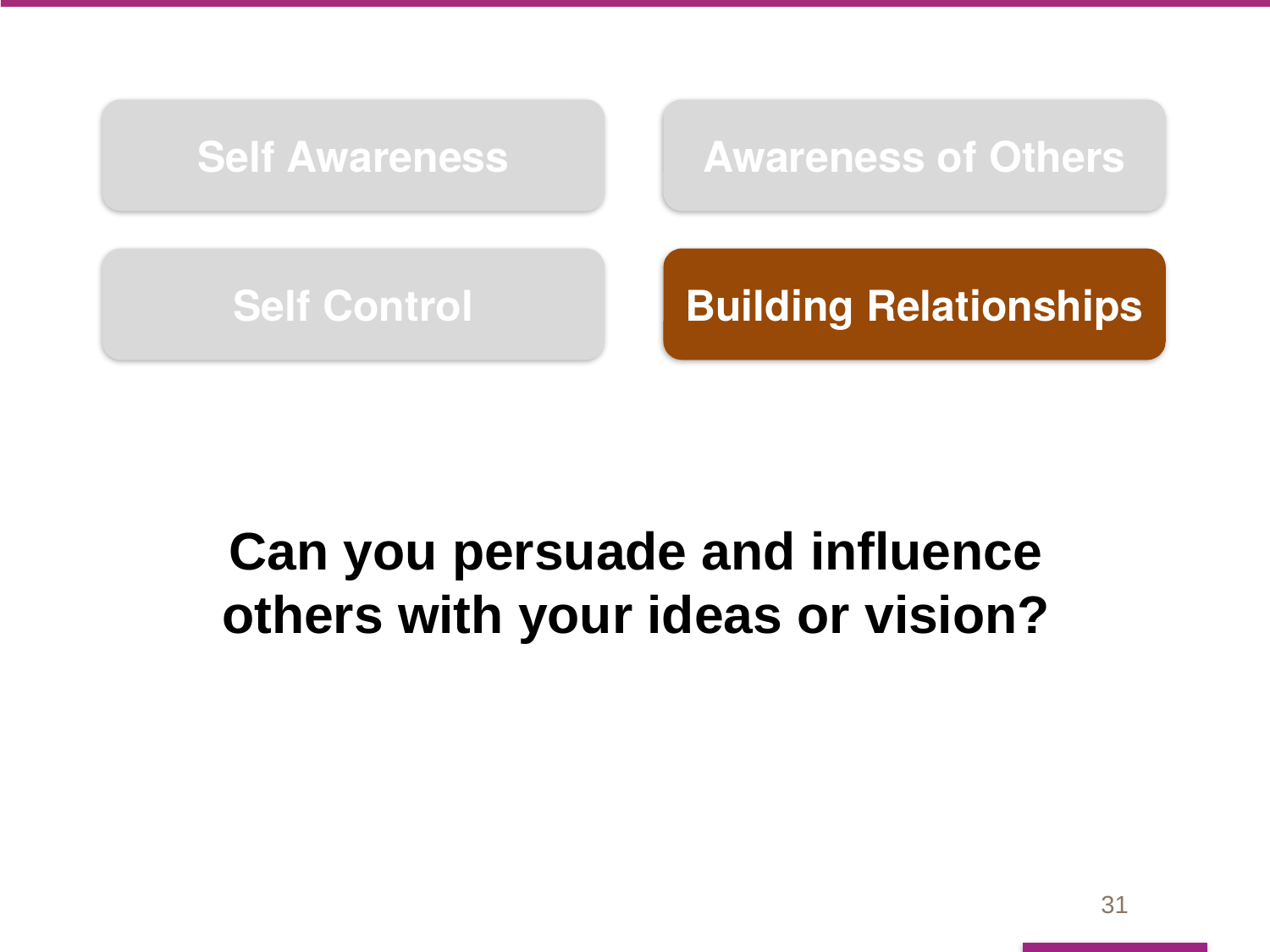

Self Awareness
Awareness of Others
Building Relationships
Self Control
# Can you persuade and influence others with your ideas or vision?
31